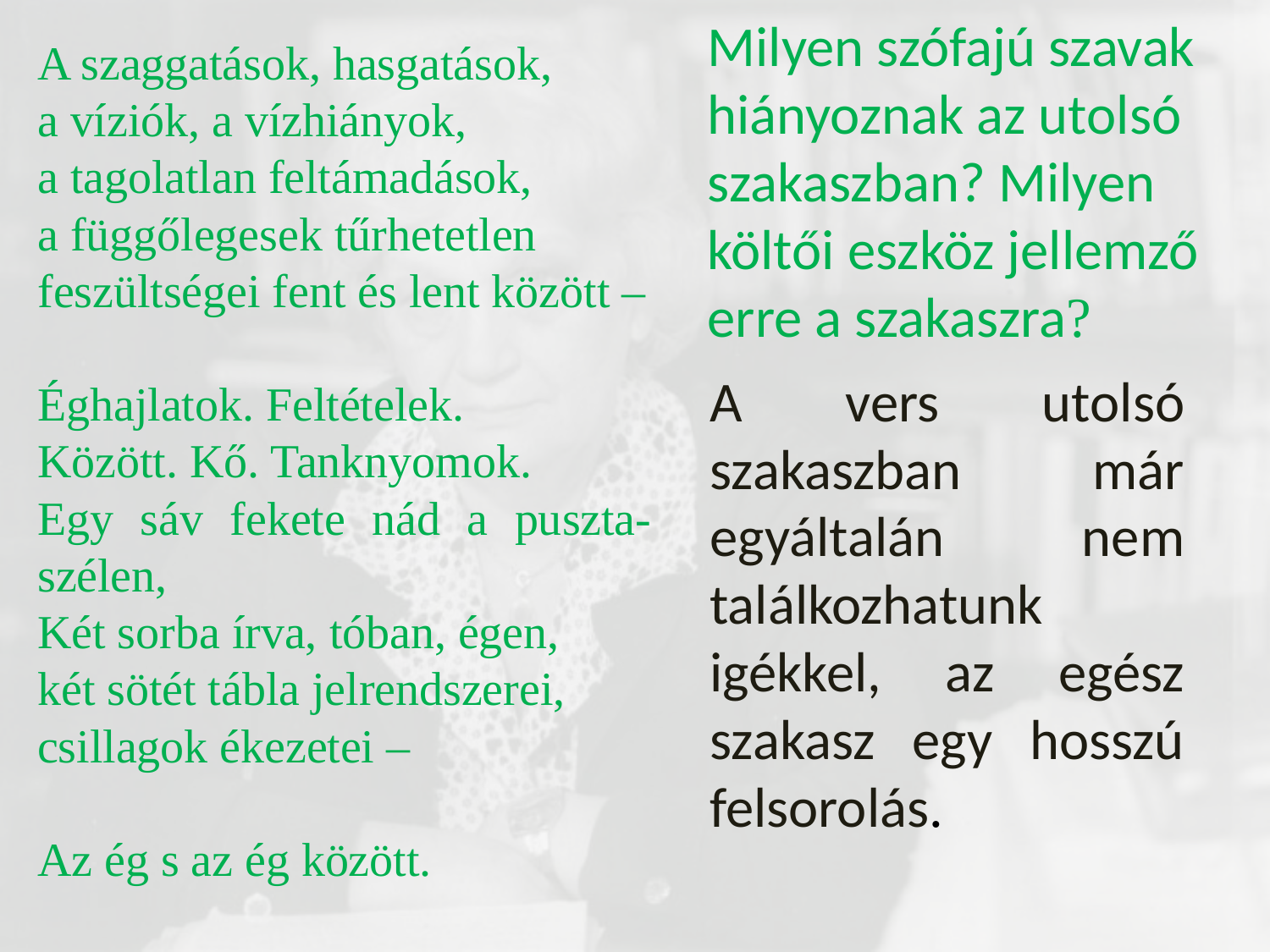

Milyen szófajú szavak hiányoznak az utolsó szakaszban? Milyen költői eszköz jellemző erre a szakaszra?
A szaggatások, hasgatások,
a víziók, a vízhiányok,
a tagolatlan feltámadások,
a függőlegesek tűrhetetlen
feszültségei fent és lent között –

Éghajlatok. Feltételek.
Között. Kő. Tanknyomok.
Egy sáv fekete nád a puszta-szélen,
Két sorba írva, tóban, égen,
két sötét tábla jelrendszerei,
csillagok ékezetei –

Az ég s az ég között.
A vers utolsó szakaszban már egyáltalán nem találkozhatunk igékkel, az egész szakasz egy hosszú felsorolás.